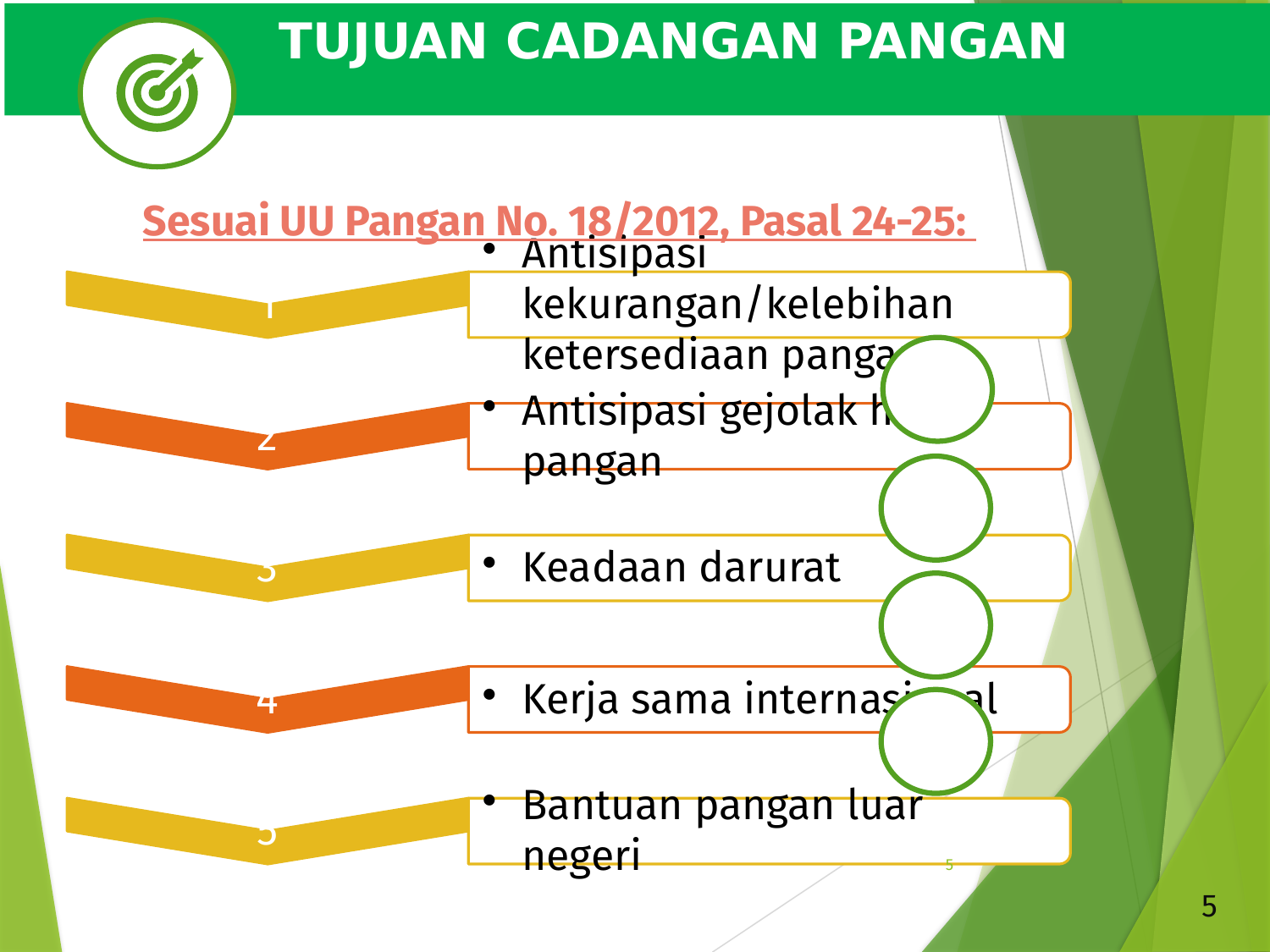

# TUJUAN CADANGAN PANGAN

Sesuai UU Pangan No. 18/2012, Pasal 24-25:

1
2
3
Keadaan darurat
Kerja sama internasional
4
5
Bantuan pangan luar negeri

5
5
5